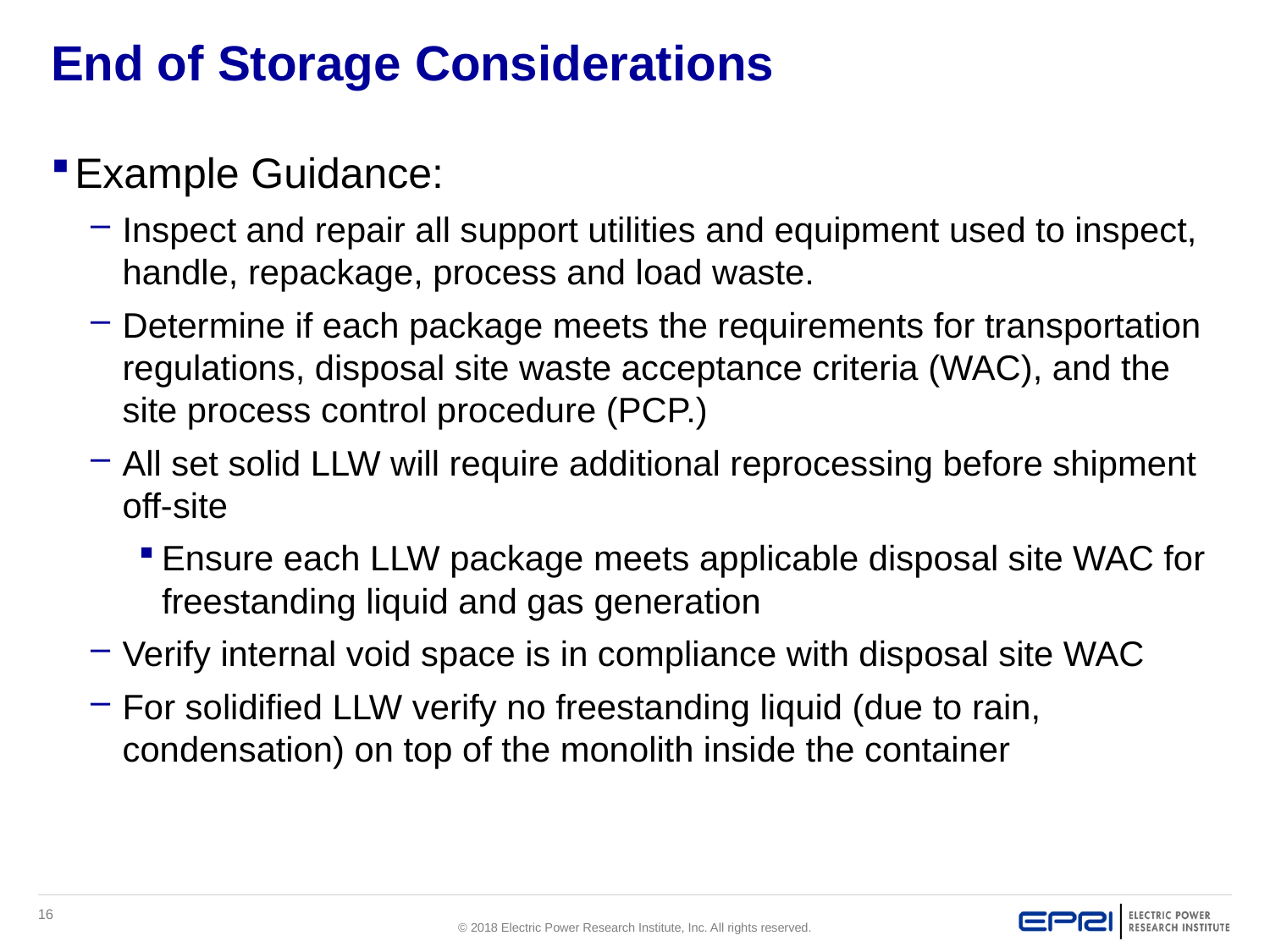

# End of Storage Considerations
Example Guidance:
Inspect and repair all support utilities and equipment used to inspect, handle, repackage, process and load waste.
Determine if each package meets the requirements for transportation regulations, disposal site waste acceptance criteria (WAC), and the site process control procedure (PCP.)
All set solid LLW will require additional reprocessing before shipment off-site
Ensure each LLW package meets applicable disposal site WAC for freestanding liquid and gas generation
Verify internal void space is in compliance with disposal site WAC
For solidified LLW verify no freestanding liquid (due to rain, condensation) on top of the monolith inside the container